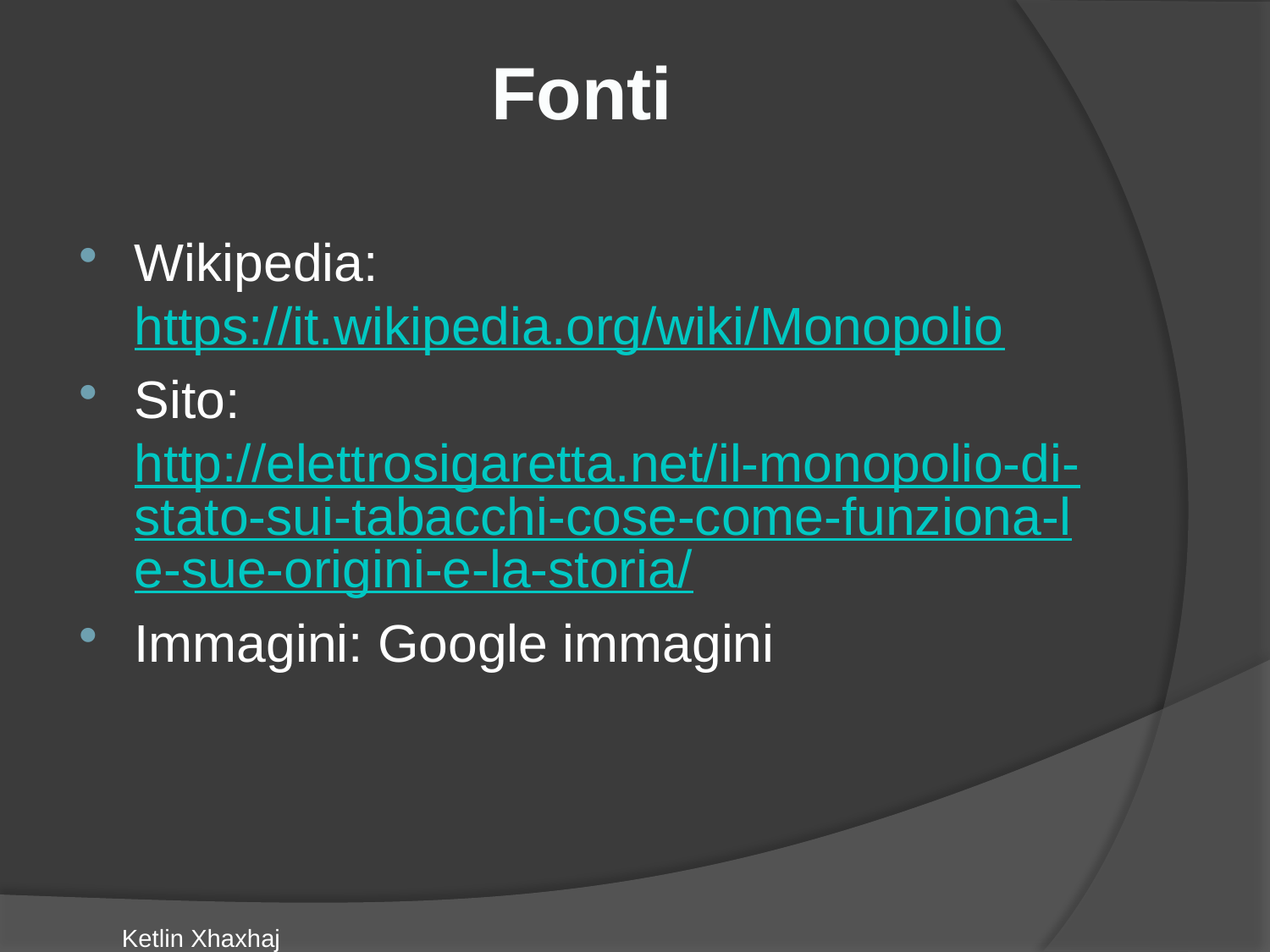

# Fonti
Wikipedia: https://it.wikipedia.org/wiki/Monopolio
Sito: http://elettrosigaretta.net/il-monopolio-di-stato-sui-tabacchi-cose-come-funziona-le-sue-origini-e-la-storia/
Immagini: Google immagini
Ketlin Xhaxhaj